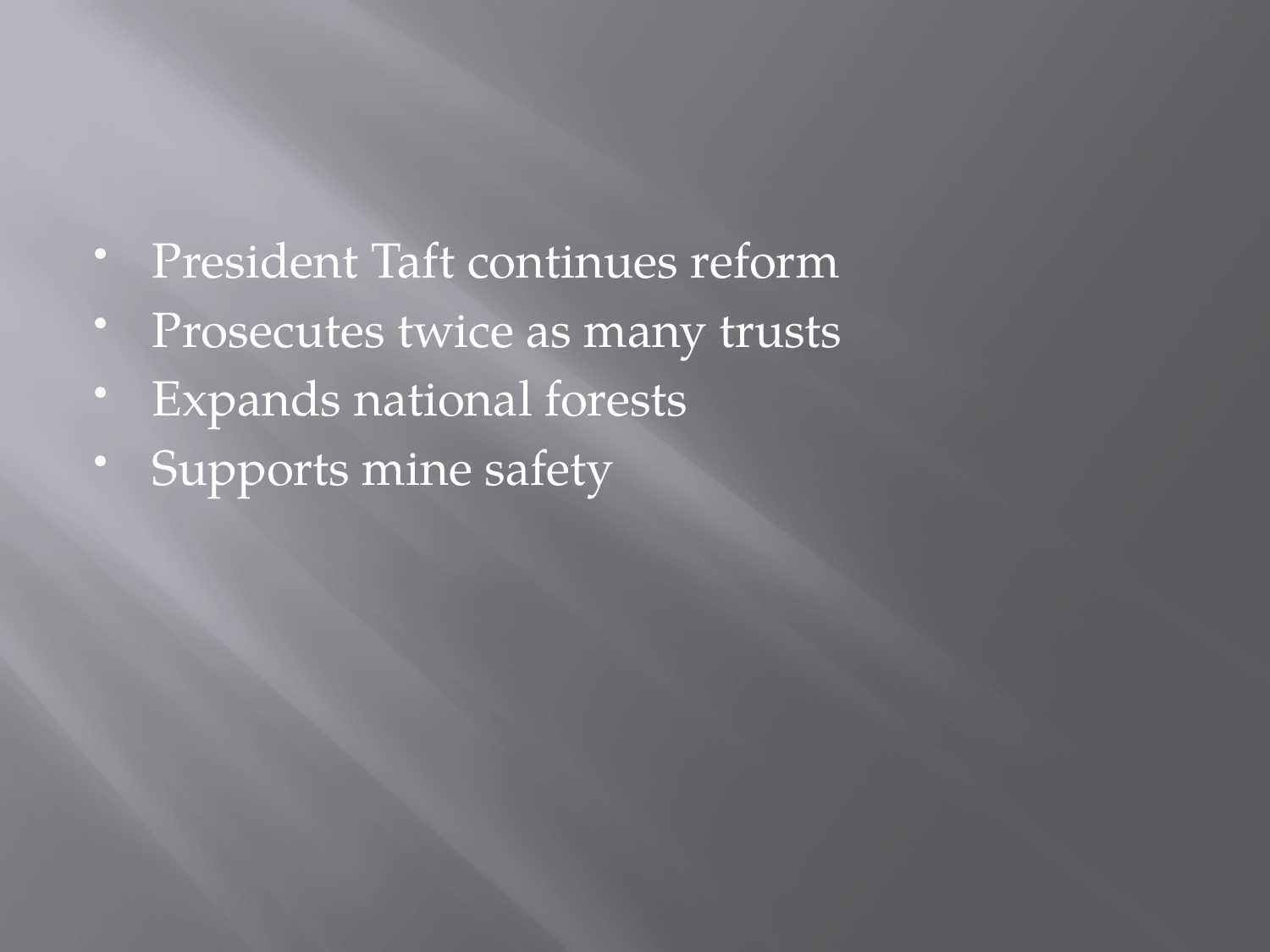

#
President Taft continues reform
Prosecutes twice as many trusts
Expands national forests
Supports mine safety